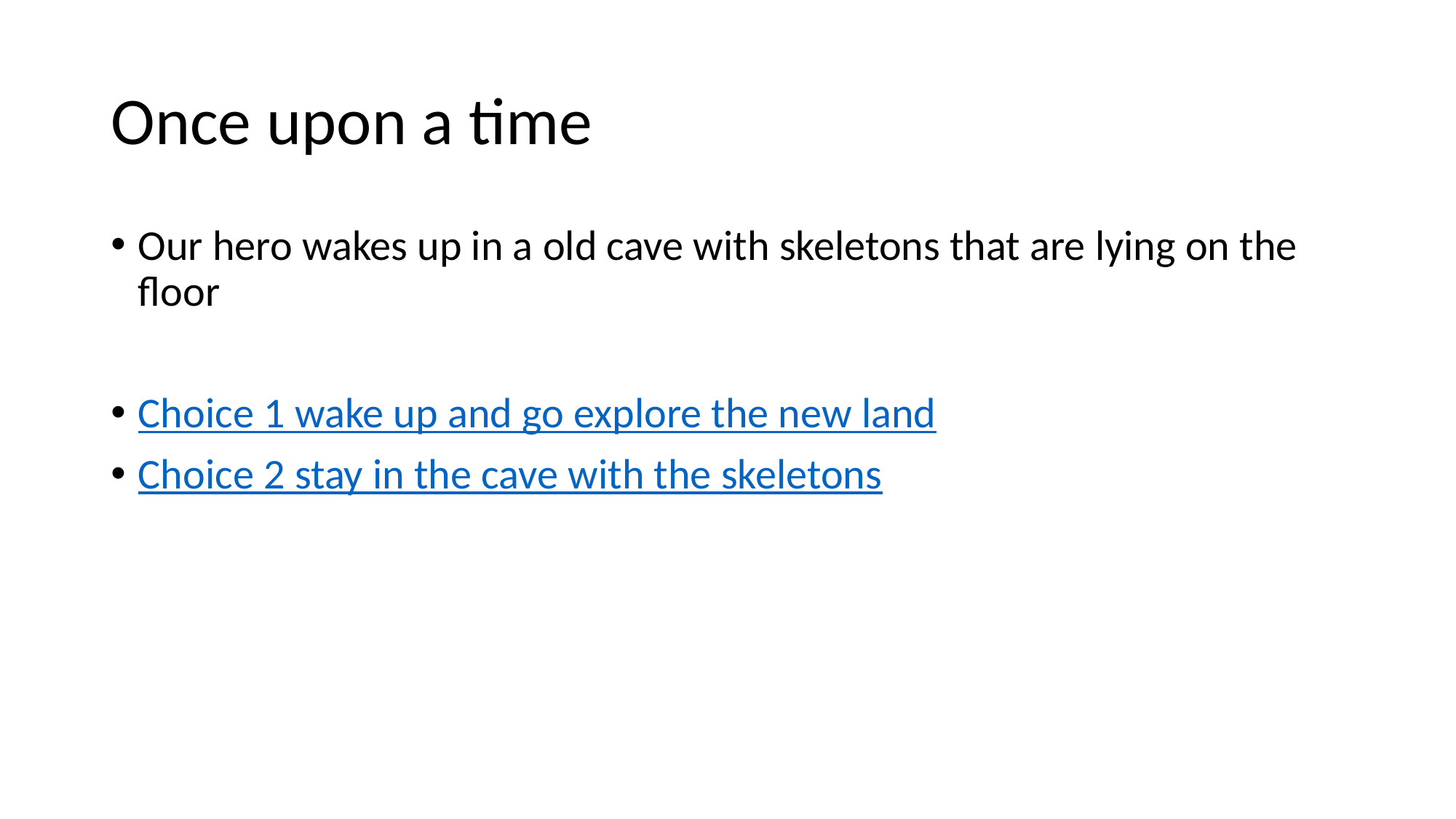

# Once upon a time
Our hero wakes up in a old cave with skeletons that are lying on the floor

Choice 1 wake up and go explore the new land
Choice 2 stay in the cave with the skeletons